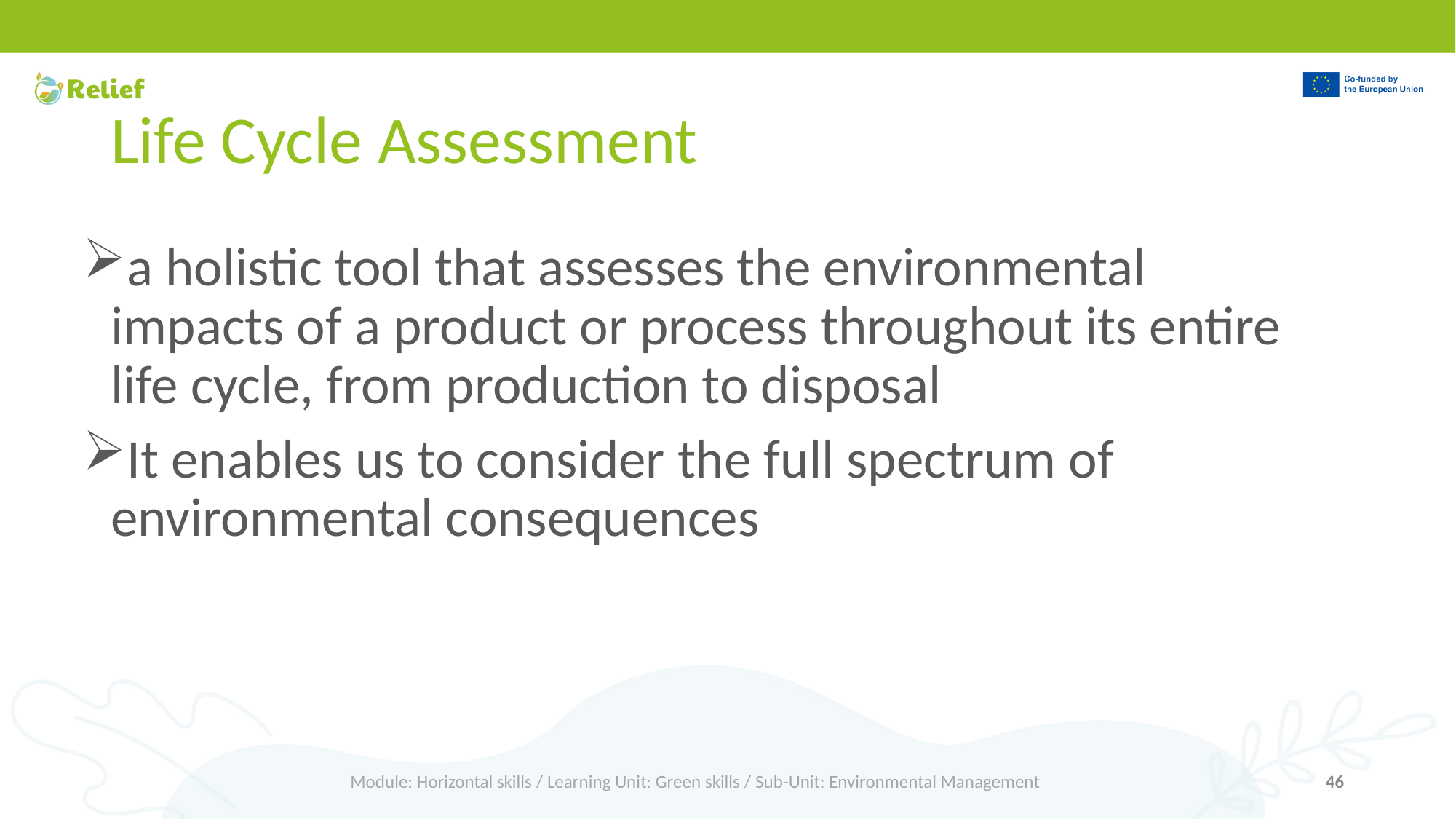

# Life Cycle Assessment
a holistic tool that assesses the environmental impacts of a product or process throughout its entire life cycle, from production to disposal
It enables us to consider the full spectrum of environmental consequences
Module: Horizontal skills / Learning Unit: Green skills / Sub-Unit: Environmental Management
46